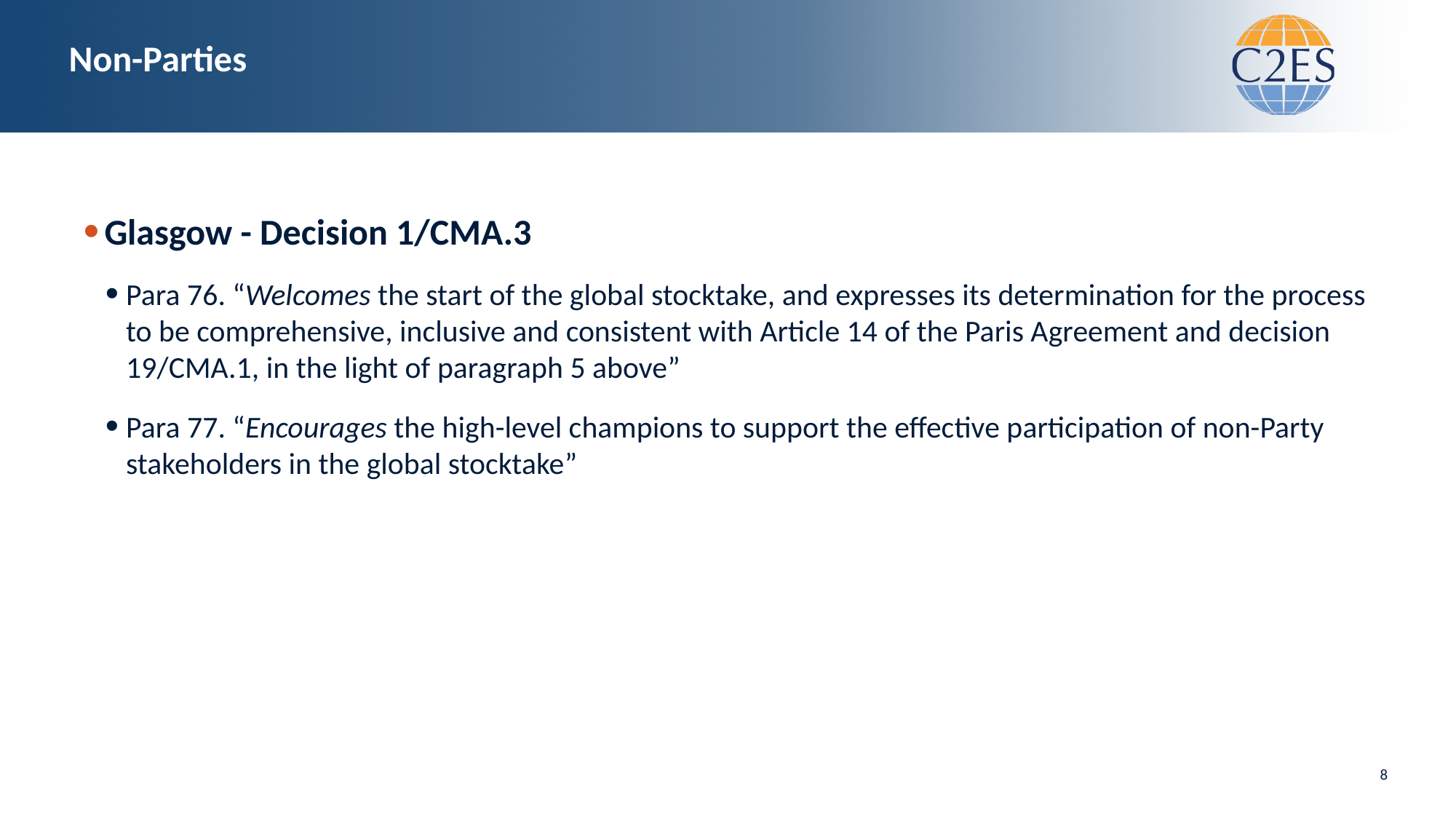

# Non-Parties

Glasgow - Decision 1/CMA.3​
Para 76. “Welcomes the start of the global stocktake, and expresses its determination for the process to be comprehensive, inclusive and consistent with Article 14 of the Paris Agreement and decision 19/CMA.1, in the light of paragraph 5 above” ​
Para 77. “Encourages the high-level champions to support the effective participation of non-Party stakeholders in the global stocktake​”

8